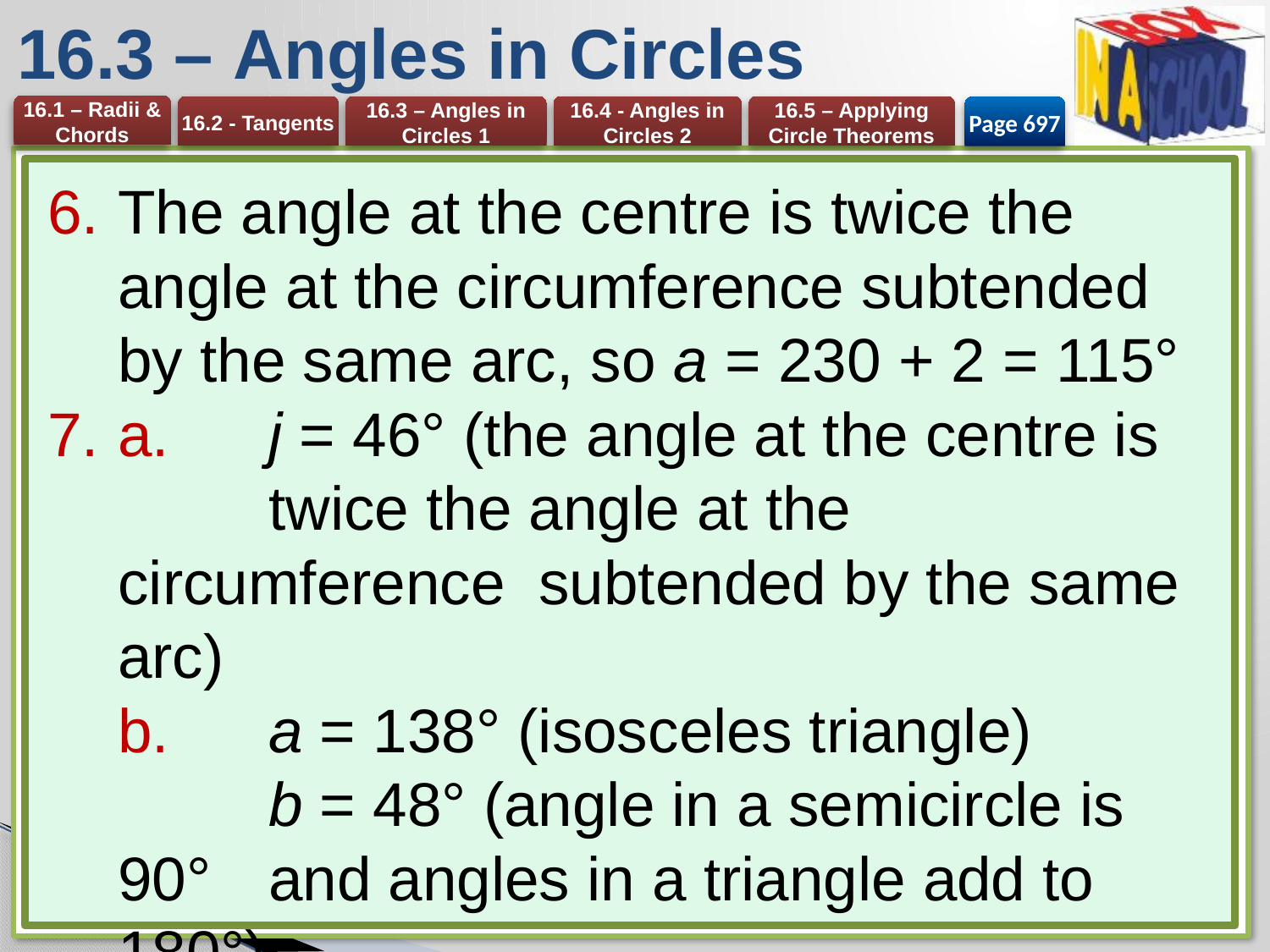

# 16.3 – Angles in Circles
Page 697
The angle at the centre is twice the angle at the circumference subtended by the same arc, so a = 230 + 2 = 115°
a.	j = 46° (the angle at the centre is 	twice the angle at the circumference 	subtended by the same arc)
b. 	a = 138° (isosceles triangle)
	b = 48° (angle in a semicircle is 90° 	and angles in a triangle add to 180°)